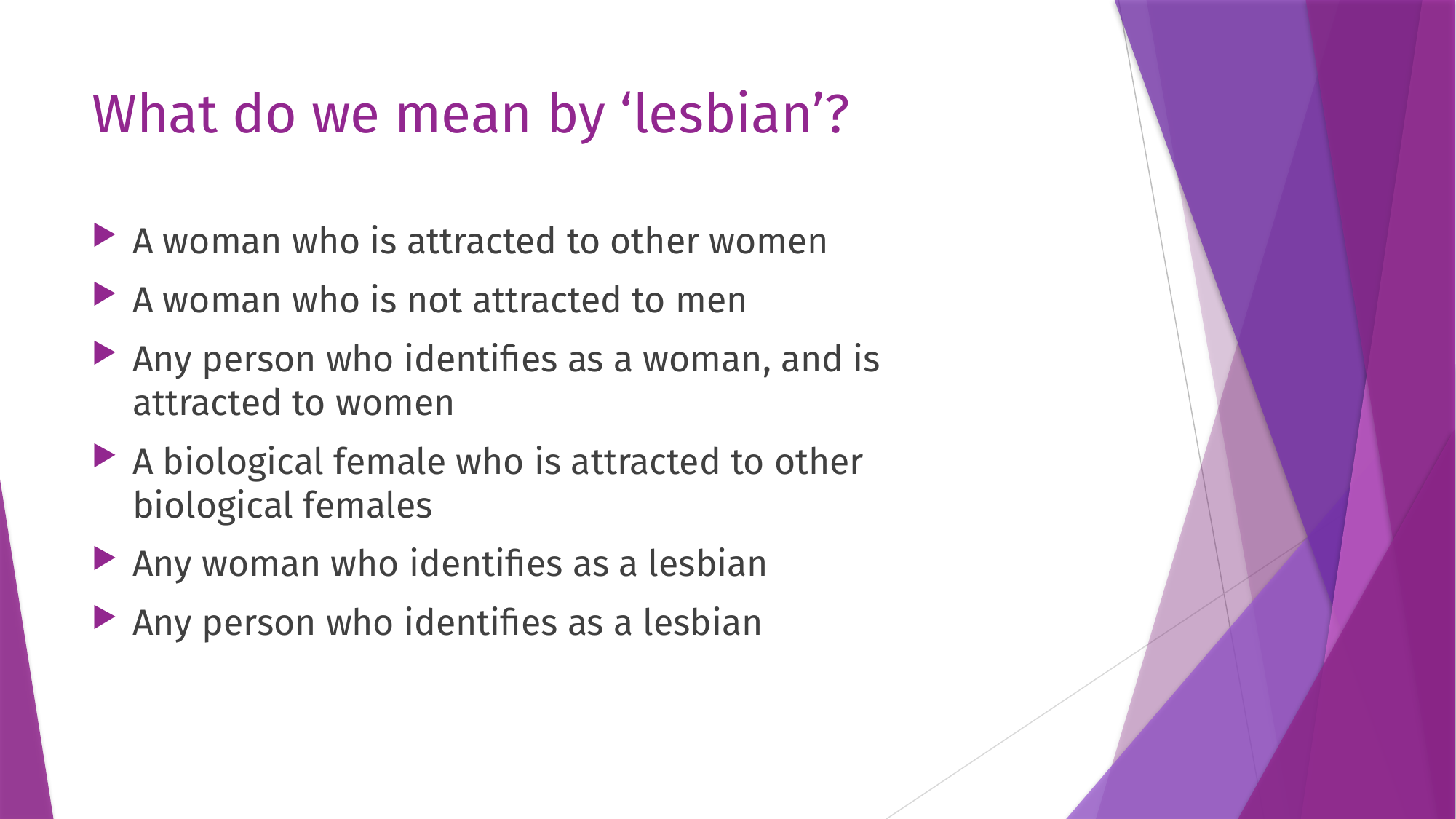

# What do we mean by ‘lesbian’?
A woman who is attracted to other women
A woman who is not attracted to men
Any person who identifies as a woman, and is attracted to women
A biological female who is attracted to other biological females
Any woman who identifies as a lesbian
Any person who identifies as a lesbian